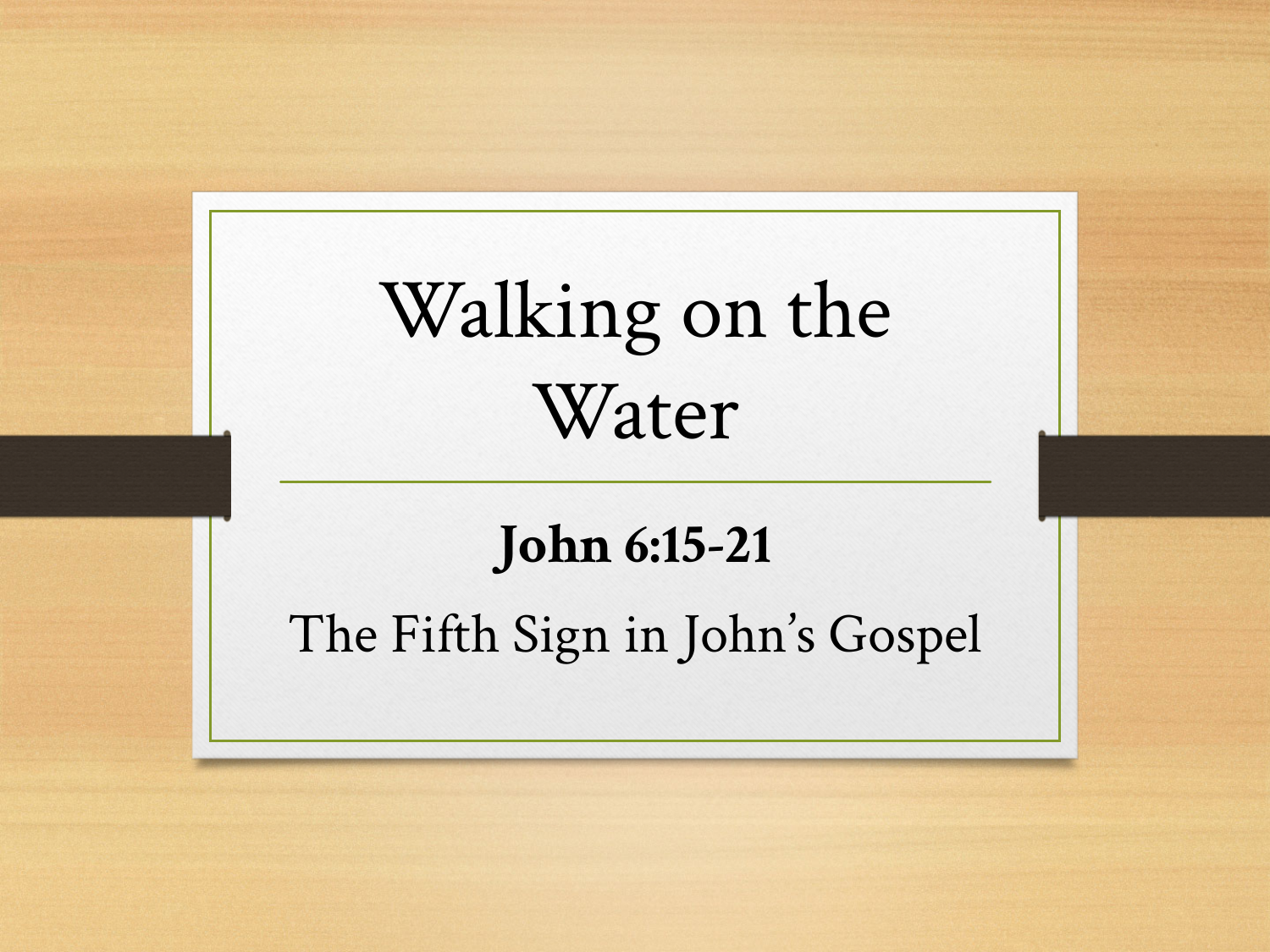

# Walking on the Water
John 6:15-21
The Fifth Sign in John’s Gospel